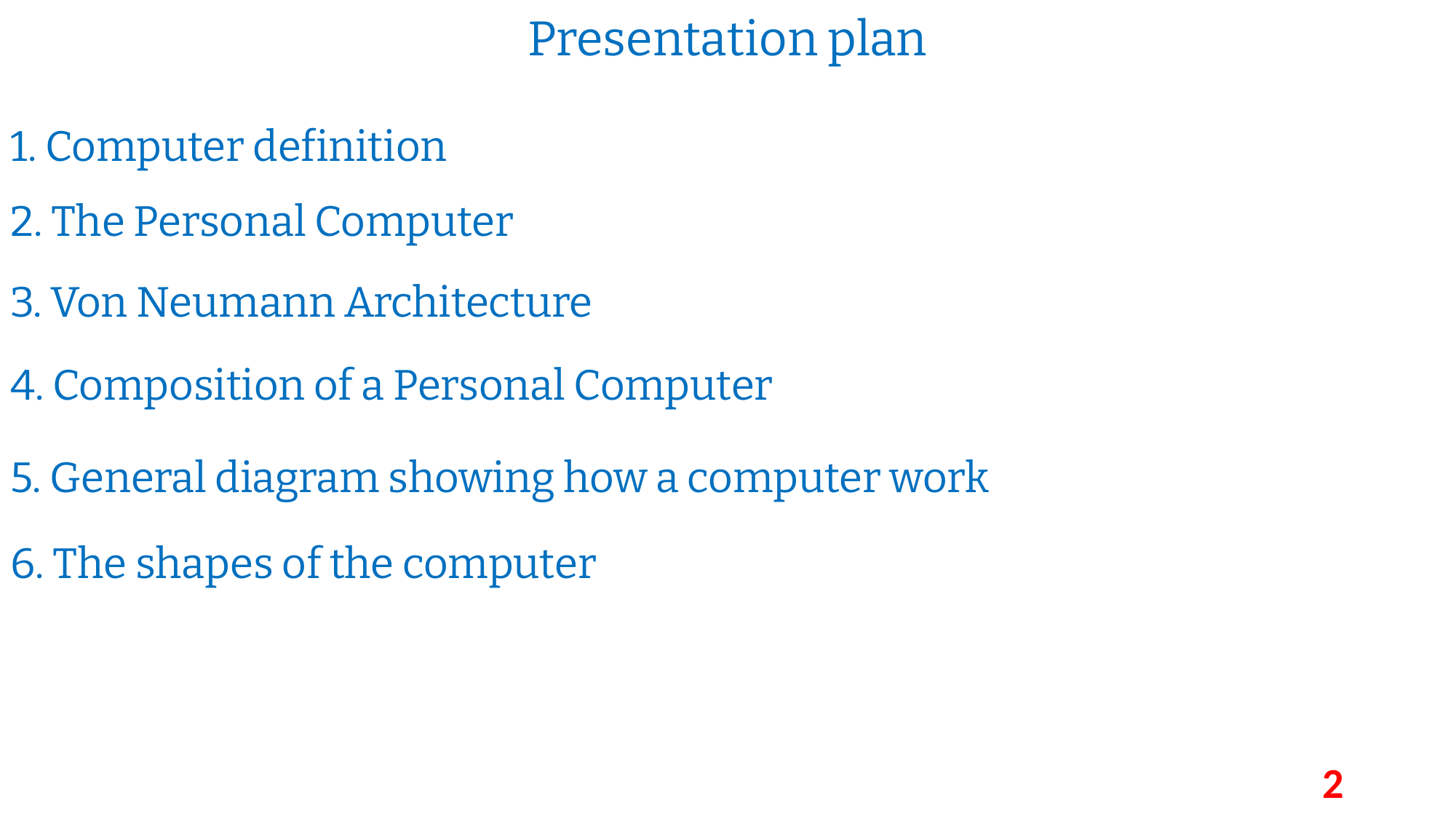

Presentation plan
1. Computer definition
2. The Personal Computer
3. Von Neumann Architecture
4. Composition of a Personal Computer
5. General diagram showing how a computer work
6. The shapes of the computer
2